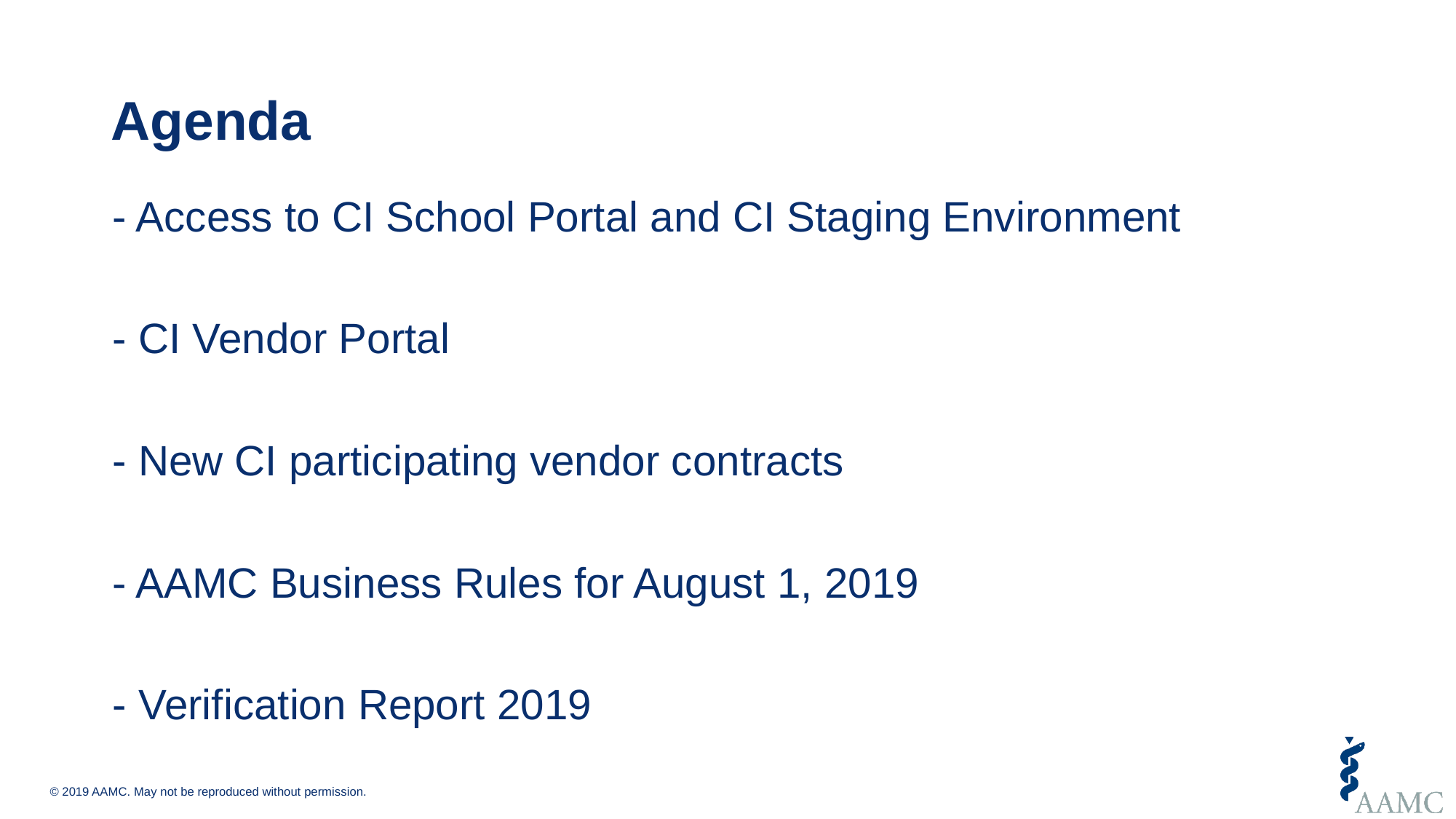

# Agenda
- Access to CI School Portal and CI Staging Environment

- CI Vendor Portal

- New CI participating vendor contracts

- AAMC Business Rules for August 1, 2019

- Verification Report 2019